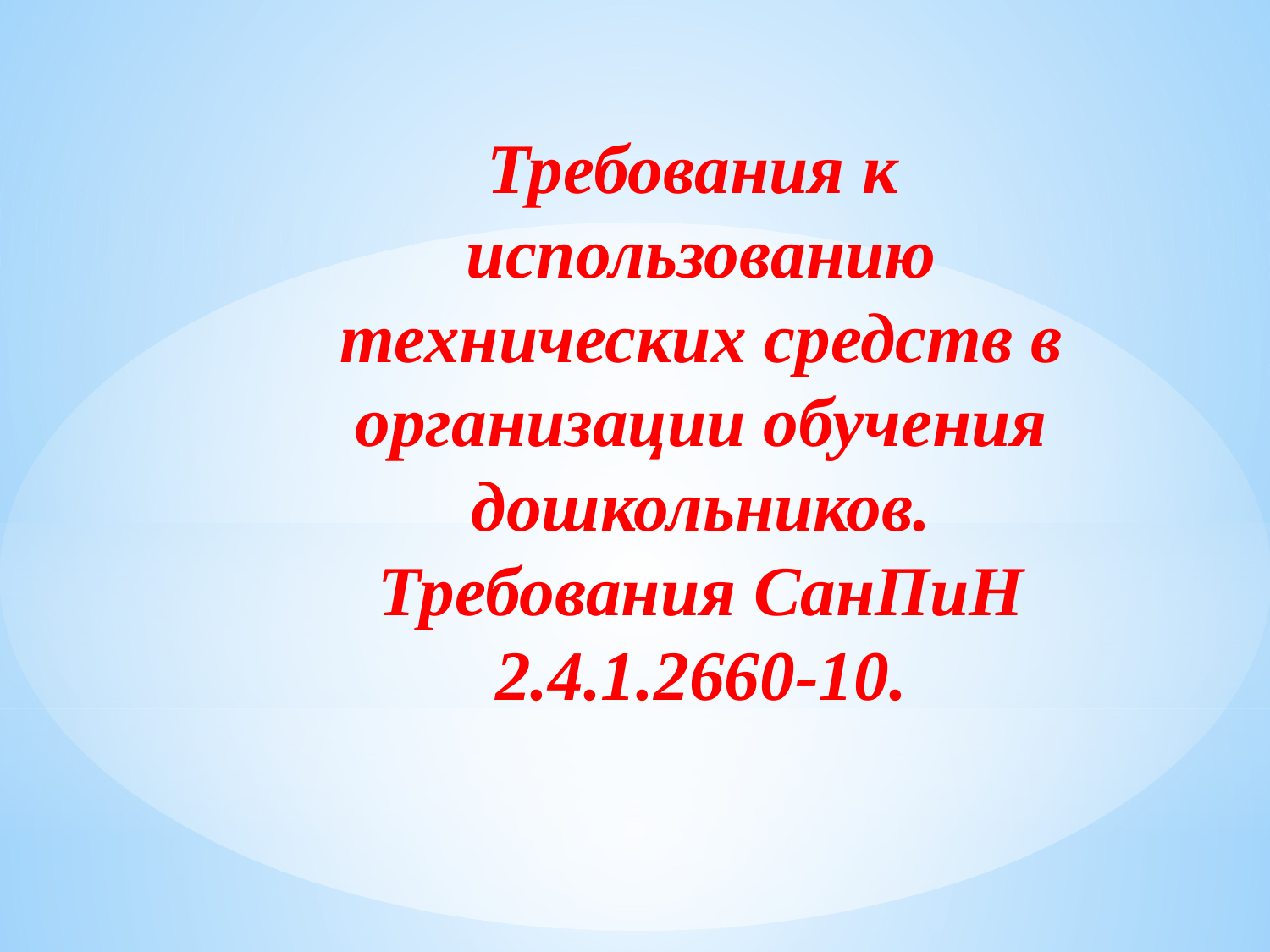

# Требования к  использованию технических средств в организации обучения дошкольников. Требования СанПиН 2.4.1.2660-10.